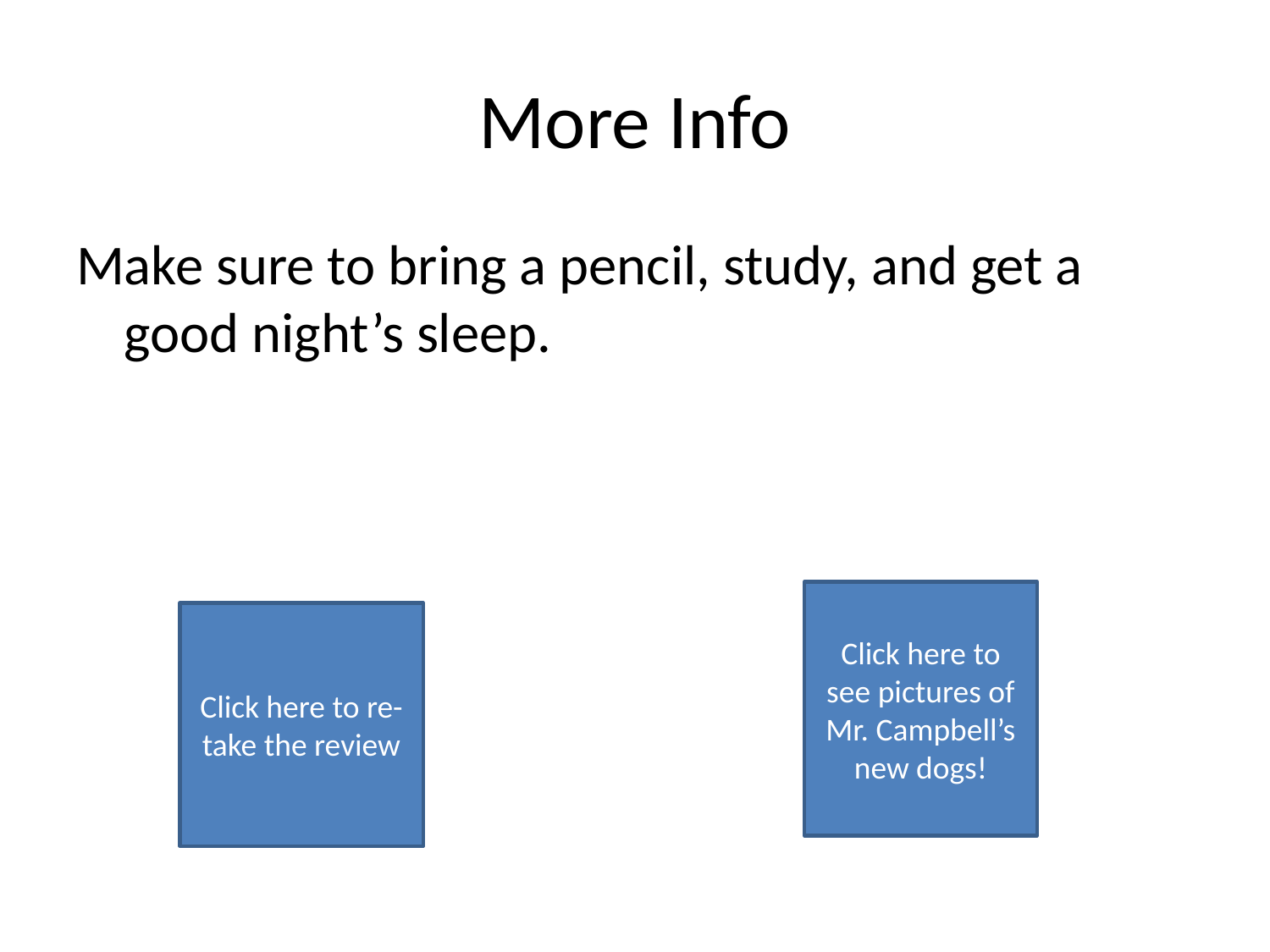

# More Info
Make sure to bring a pencil, study, and get a good night’s sleep.
Click here to see pictures of Mr. Campbell’s new dogs!
Click here to re-take the review